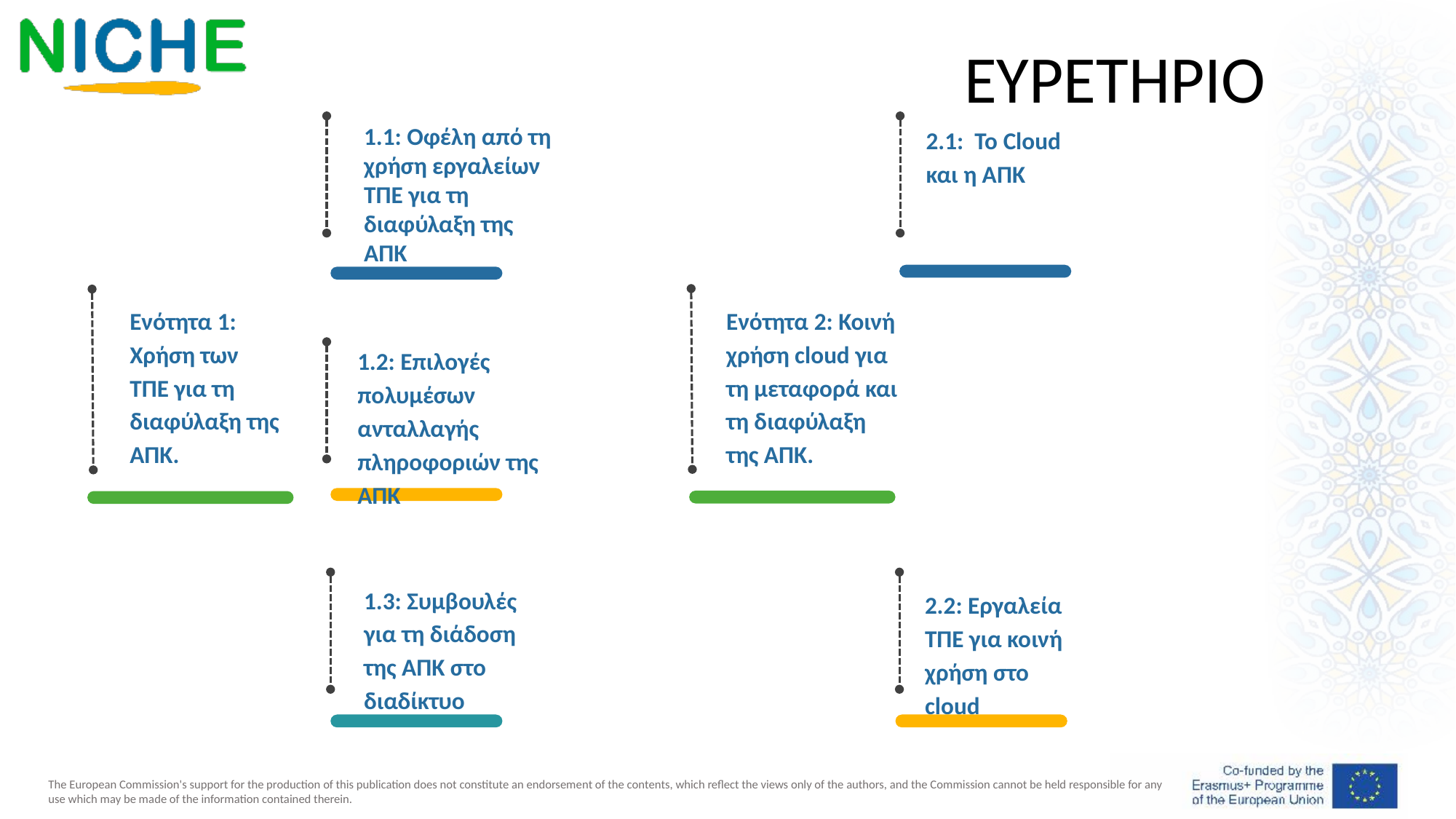

ΕΥΡΕΤΗΡΙΟ

1.1: Οφέλη από τη χρήση εργαλείων ΤΠΕ για τη διαφύλαξη της ΑΠΚ

2.1:  Το Cloud και η ΑΠΚ

Ενότητα 1: Χρήση των ΤΠΕ για τη διαφύλαξη της ΑΠΚ.

Ενότητα 2: Κοινή χρήση cloud για τη μεταφορά και τη διαφύλαξη της ΑΠΚ.

1.2: Επιλογές πολυμέσων ανταλλαγής πληροφοριών της ΑΠΚ

1.3: Συμβουλές για τη διάδοση της ΑΠΚ στο διαδίκτυο

2.2: Εργαλεία ΤΠΕ για κοινή χρήση στο cloud